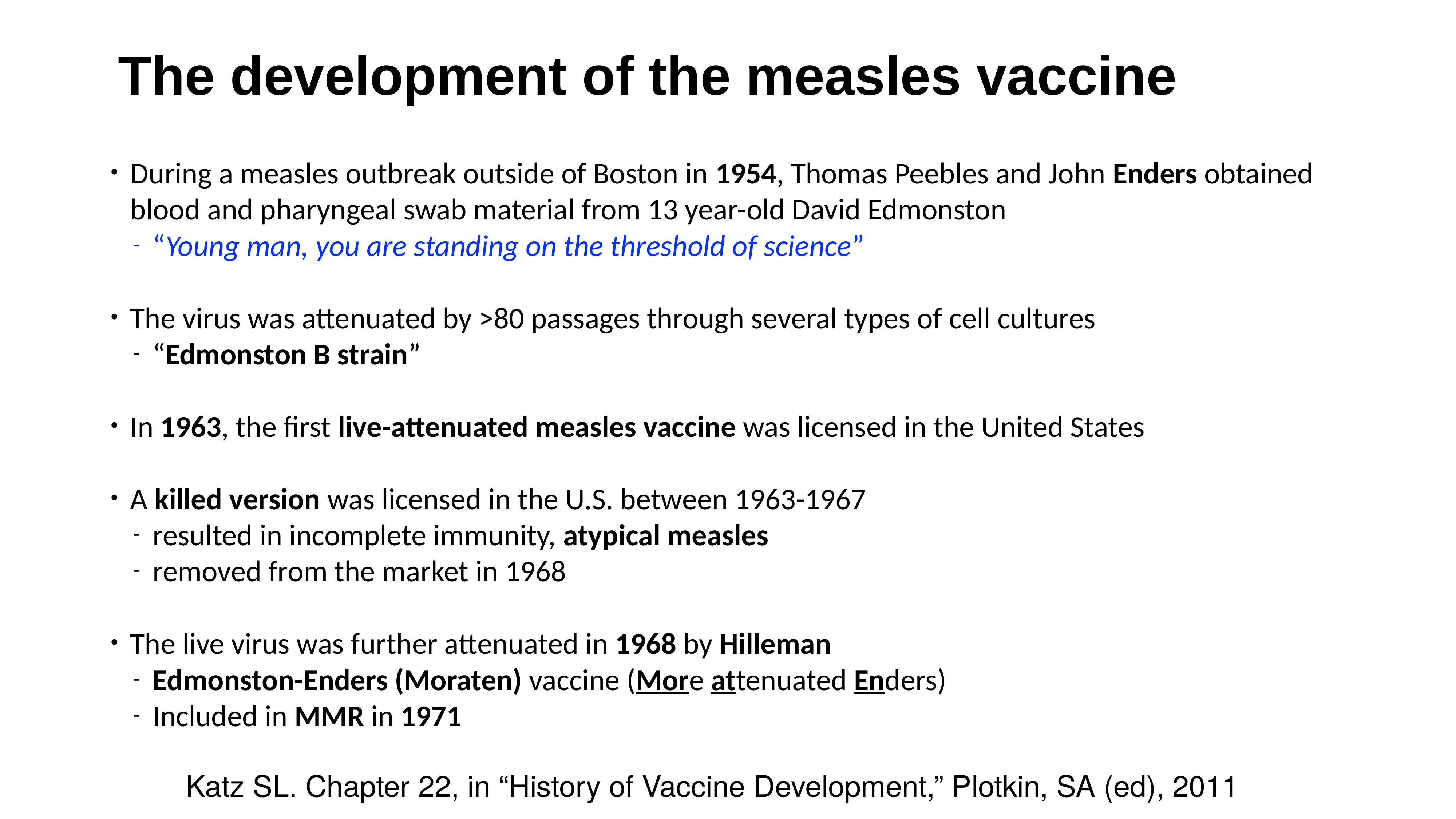

# The development of the measles vaccine
During a measles outbreak outside of Boston in 1954, Thomas Peebles and John Enders obtained blood and pharyngeal swab material from 13 year-old David Edmonston
“Young man, you are standing on the threshold of science”

The virus was attenuated by >80 passages through several types of cell cultures
“Edmonston B strain”

In 1963, the first live-attenuated measles vaccine was licensed in the United States

A killed version was licensed in the U.S. between 1963-1967
resulted in incomplete immunity, atypical measles
removed from the market in 1968

The live virus was further attenuated in 1968 by Hilleman
Edmonston-Enders (Moraten) vaccine (More attenuated Enders)
Included in MMR in 1971
Katz SL. Chapter 22, in “History of Vaccine Development,” Plotkin, SA (ed), 2011